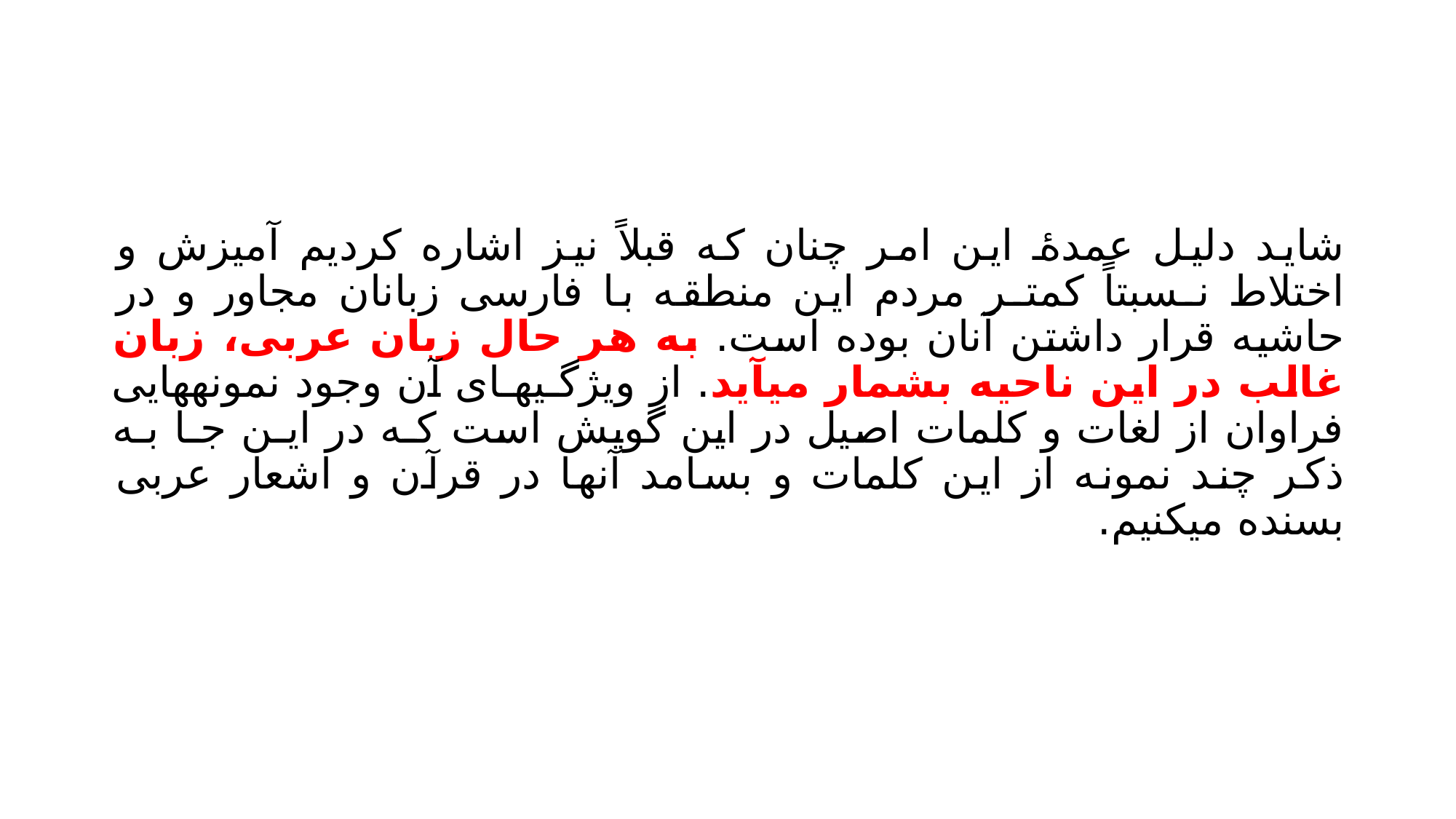

#
شاید دلیل عمدۀ این امر چنان که قبلاً نیز اشاره کردیم آمیزش و اختلاط نـسبتاً کمتـر مردم این منطقه با فارسی زبانان مجاور و در حاشیه قرار داشتن آنان بوده است. به هر حال زبان عربی، زبان غالب در این ناحیه بشمار میآید. از ویژگـیهـای آن وجود نمونههایی فراوان از لغات و کلمات اصیل در این گویش است کـه در ایـن جـا بـه ذکر چند نمونه از این کلمات و بسامد آنها در قرآن و اشعار عربی بسنده میکنیم.